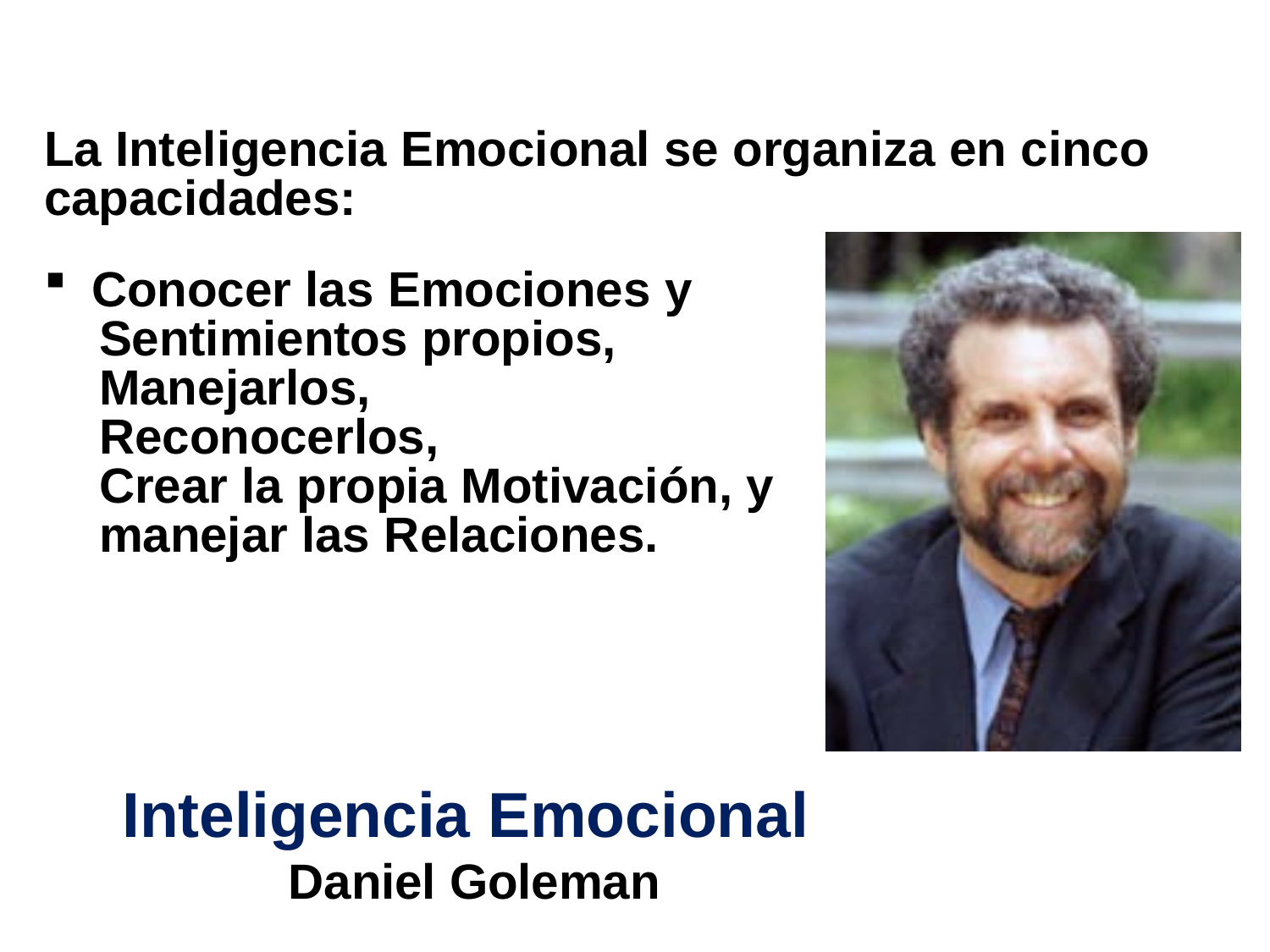

La Inteligencia Emocional se organiza en cinco  capacidades:

Conocer las Emociones y
    Sentimientos propios,
    Manejarlos,
    Reconocerlos,
    Crear la propia Motivación, y
    manejar las Relaciones.

# Inteligencia Emocional
Daniel Goleman